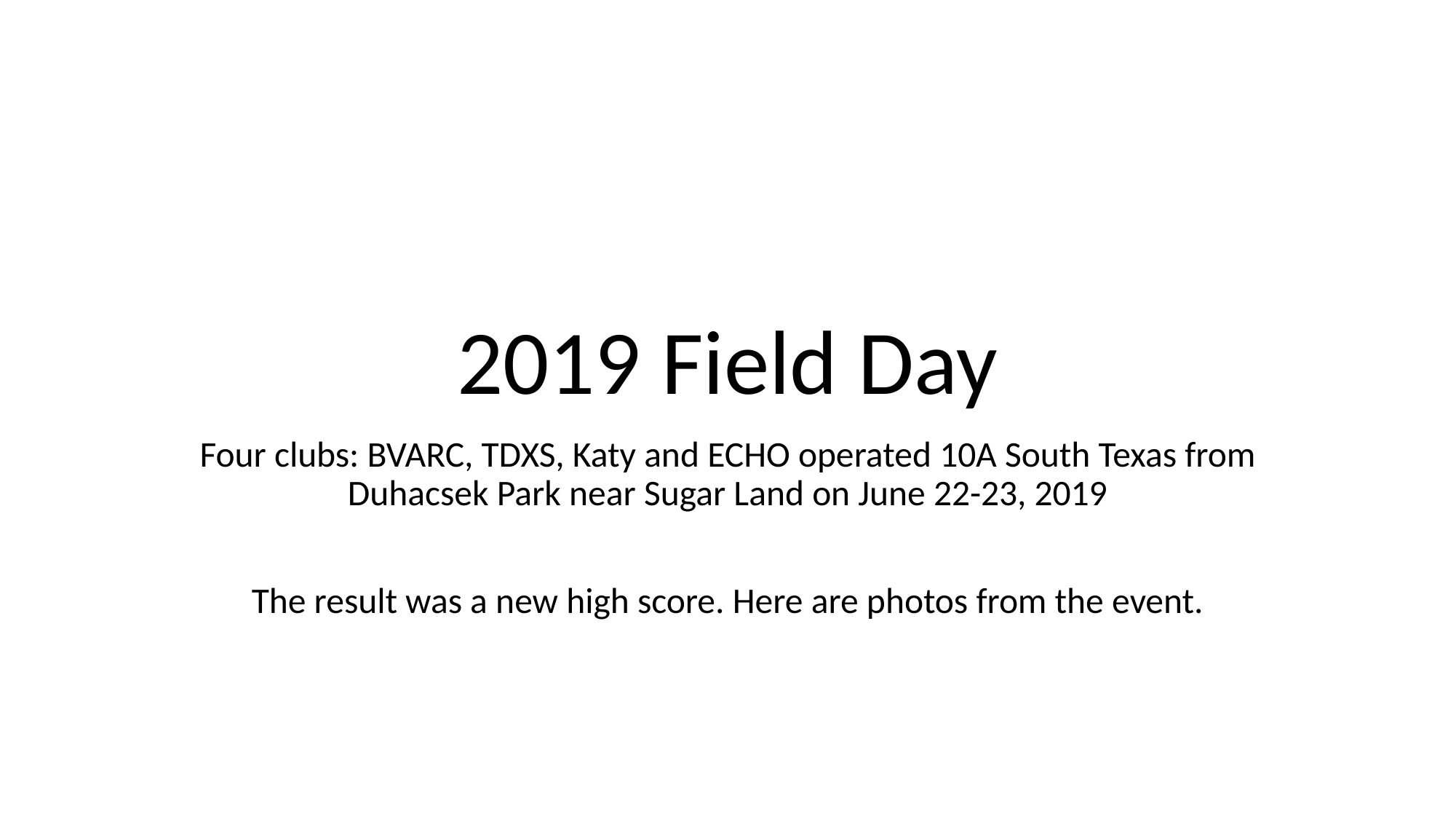

# 2019 Field Day
Four clubs: BVARC, TDXS, Katy and ECHO operated 10A South Texas from Duhacsek Park near Sugar Land on June 22-23, 2019

The result was a new high score. Here are photos from the event.